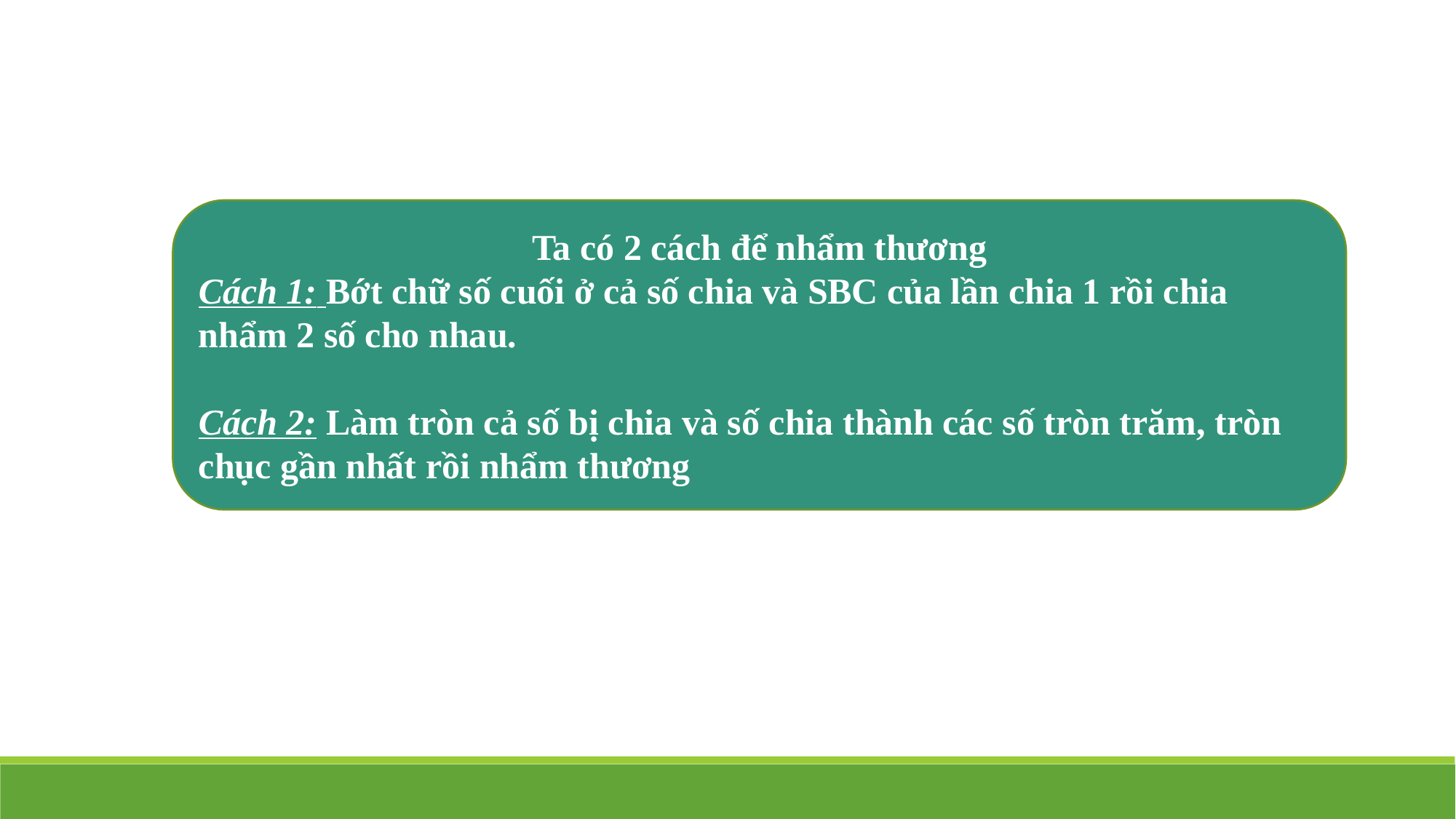

Ta có 2 cách để nhẩm thương
Cách 1: Bớt chữ số cuối ở cả số chia và SBC của lần chia 1 rồi chia nhẩm 2 số cho nhau.

Cách 2: Làm tròn cả số bị chia và số chia thành các số tròn trăm, tròn chục gần nhất rồi nhẩm thương